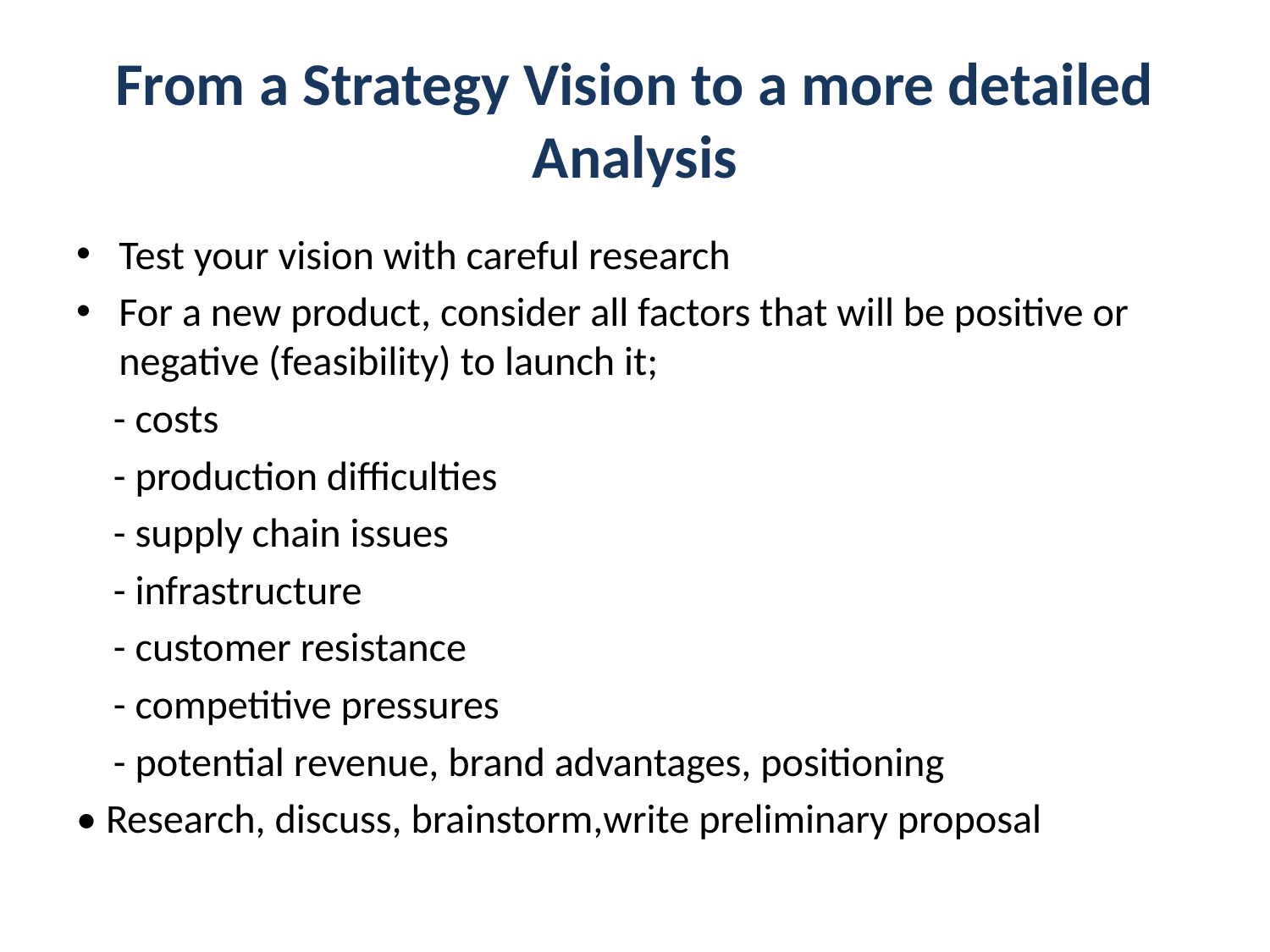

# From a Strategy Vision to a more detailed Analysis
Test your vision with careful research
For a new product, consider all factors that will be positive or negative (feasibility) to launch it;
    - costs
    - production difficulties
    - supply chain issues
    - infrastructure
    - customer resistance
    - competitive pressures
    - potential revenue, brand advantages, positioning
• Research, discuss, brainstorm,write preliminary proposal